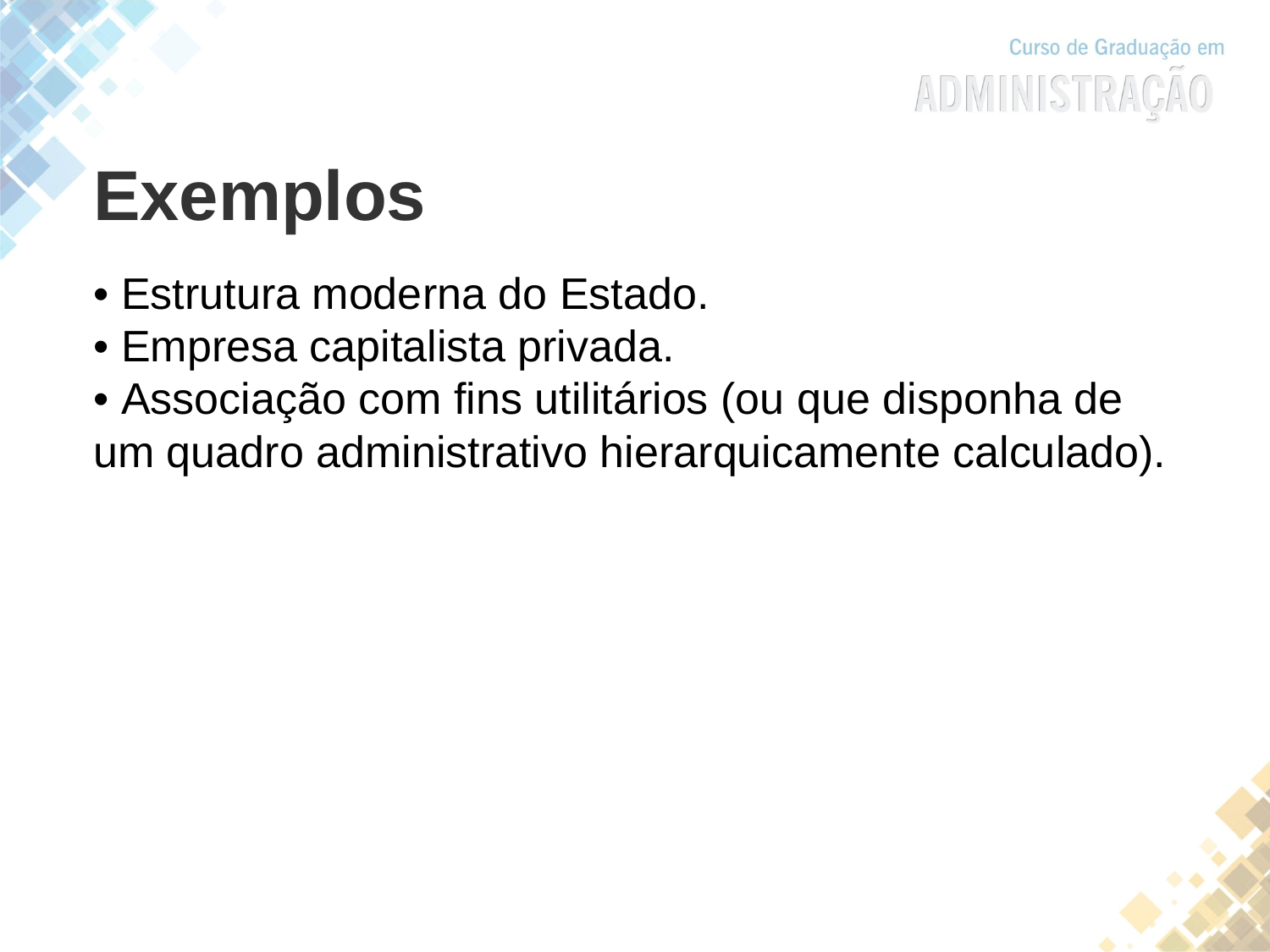

Exemplos
• Estrutura moderna do Estado.
• Empresa capitalista privada.
• Associação com fins utilitários (ou que disponha de um quadro administrativo hierarquicamente calculado).